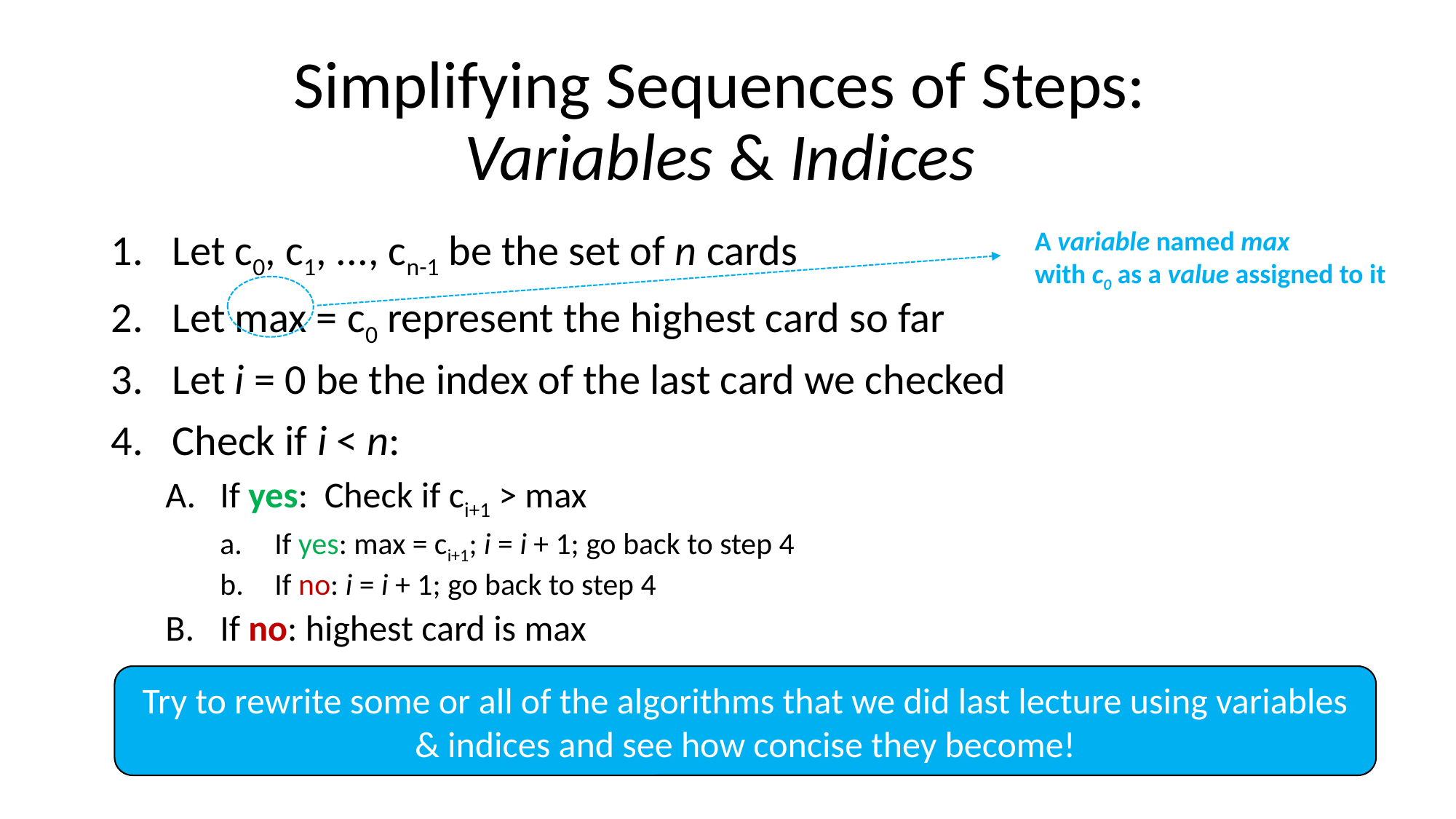

# Simplifying Sequences of Steps: Variables & Indices
Let c0, c1, ..., cn-1 be the set of n cards
Let max = c0 represent the highest card so far
Let i = 0 be the index of the last card we checked
Check if i < n:
If yes:  Check if ci+1 > max
If yes: max = ci+1; i = i + 1; go back to step 4
If no: i = i + 1; go back to step 4
If no: highest card is max

A variable named max
with c0 as a value assigned to it

Try to rewrite some or all of the algorithms that we did last lecture using variables & indices and see how concise they become!